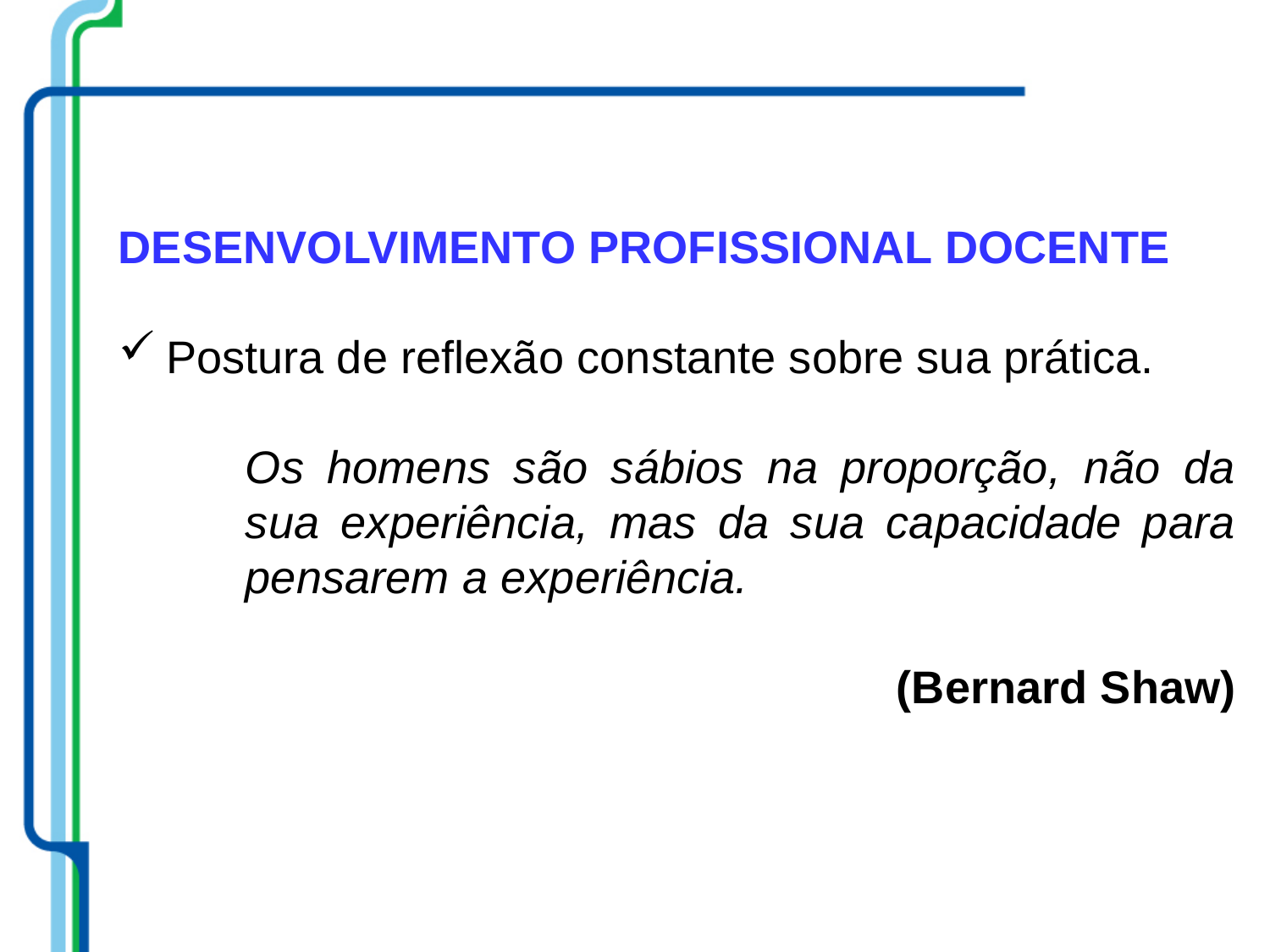

DESENVOLVIMENTO PROFISSIONAL DOCENTE

Postura de reflexão constante sobre sua prática.

Os homens são sábios na proporção, não da sua experiência, mas da sua capacidade para pensarem a experiência.

(Bernard Shaw)